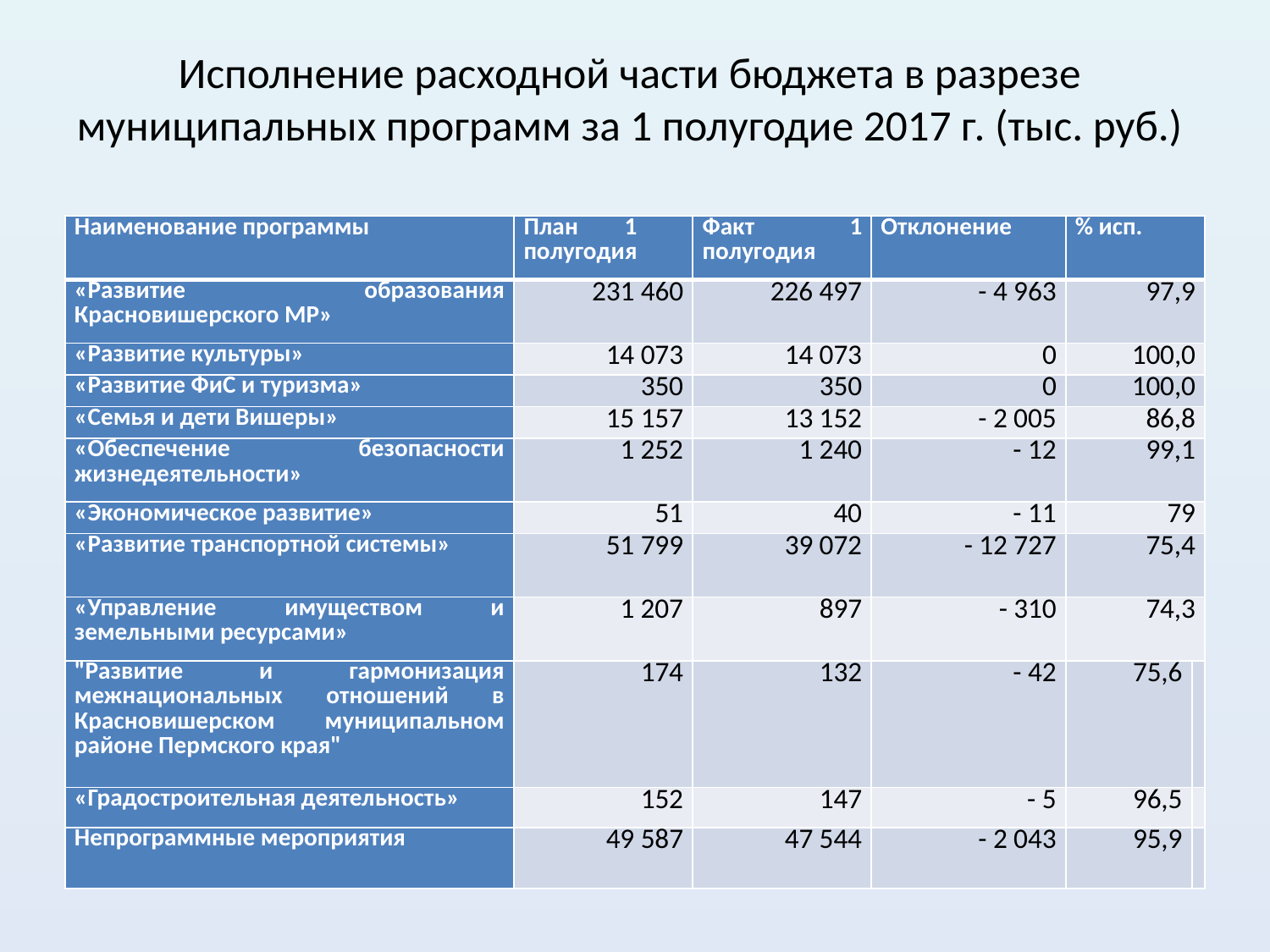

# Исполнение расходной части бюджета в разрезе муниципальных программ за 1 полугодие 2017 г. (тыс. руб.)
| Наименование программы | План 1 полугодия | Факт 1 полугодия | Отклонение | % исп. |  |
| --- | --- | --- | --- | --- | --- |
| «Развитие образования Красновишерского МР» | 231 460 | 226 497 | - 4 963 | 97,9 |  |
| «Развитие культуры» | 14 073 | 14 073 | 0 | 100,0 |  |
| «Развитие ФиС и туризма» | 350 | 350 | 0 | 100,0 |  |
| «Семья и дети Вишеры» | 15 157 | 13 152 | - 2 005 | 86,8 |  |
| «Обеспечение безопасности жизнедеятельности» | 1 252 | 1 240 | - 12 | 99,1 |  |
| «Экономическое развитие» | 51 | 40 | - 11 | 79 |  |
| «Развитие транспортной системы» | 51 799 | 39 072 | - 12 727 | 75,4 |  |
| «Управление имуществом и земельными ресурсами» | 1 207 | 897 | - 310 | 74,3 |  |
| "Развитие и гармонизация межнациональных отношений в Красновишерском муниципальном районе Пермского края" | 174 | 132 | - 42 | 75,6 |  |
| «Градостроительная деятельность» | 152 | 147 | - 5 | 96,5 |  |
| Непрограммные мероприятия | 49 587 | 47 544 | - 2 043 | 95,9 |  |